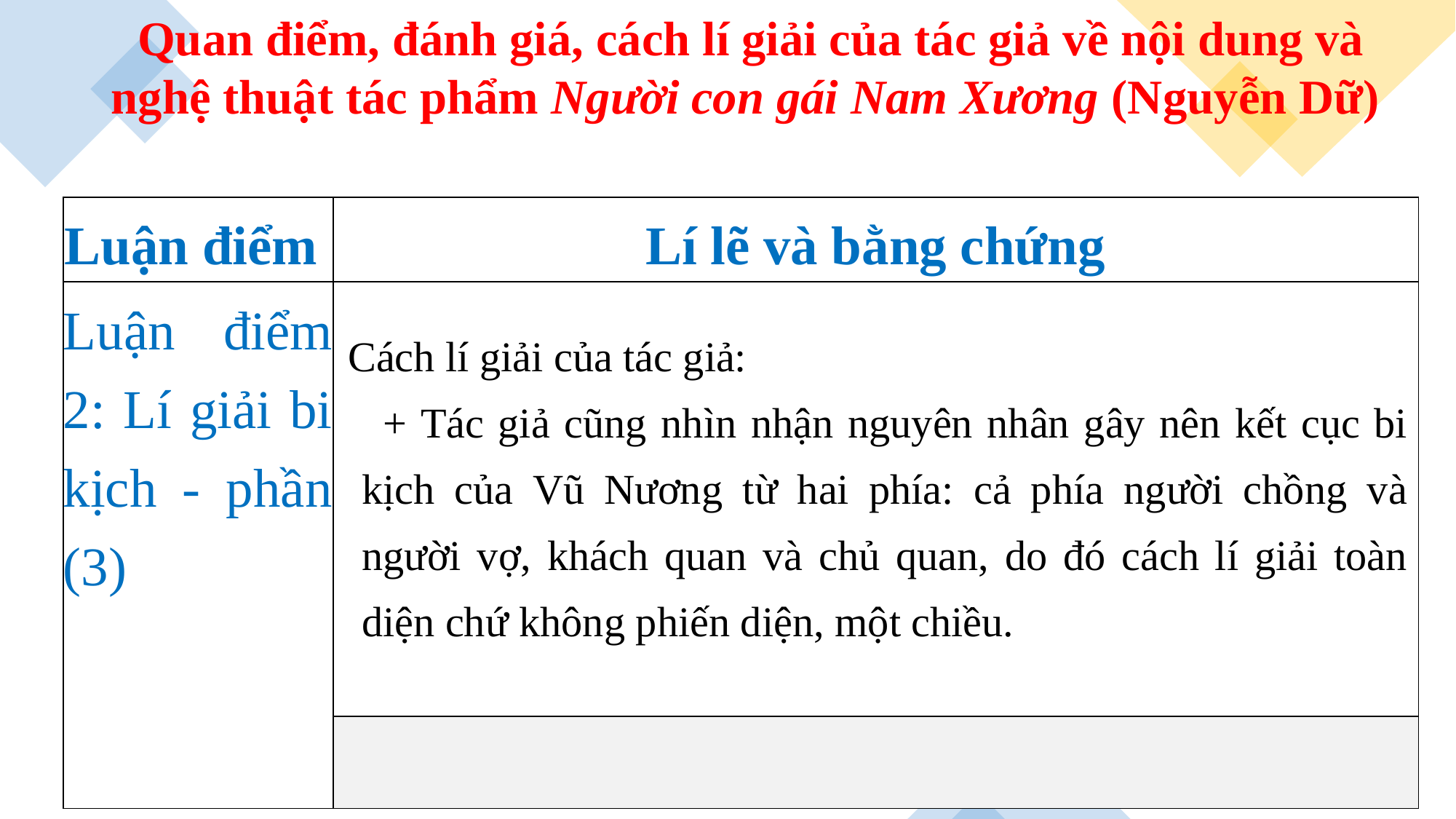

Quan điểm, đánh giá, cách lí giải của tác giả về nội dung và nghệ thuật tác phẩm Người con gái Nam Xương (Nguyễn Dữ)

| Luận điểm | Lí lẽ và bằng chứng |
| --- | --- |
| Luận điểm 2: Lí giải bi kịch - phần (3) |  |
|  |  |
Cách lí giải của tác giả:
+ Tác giả cũng nhìn nhận nguyên nhân gây nên kết cục bi kịch của Vũ Nương từ hai phía: cả phía người chồng và người vợ, khách quan và chủ quan, do đó cách lí giải toàn diện chứ không phiến diện, một chiều.